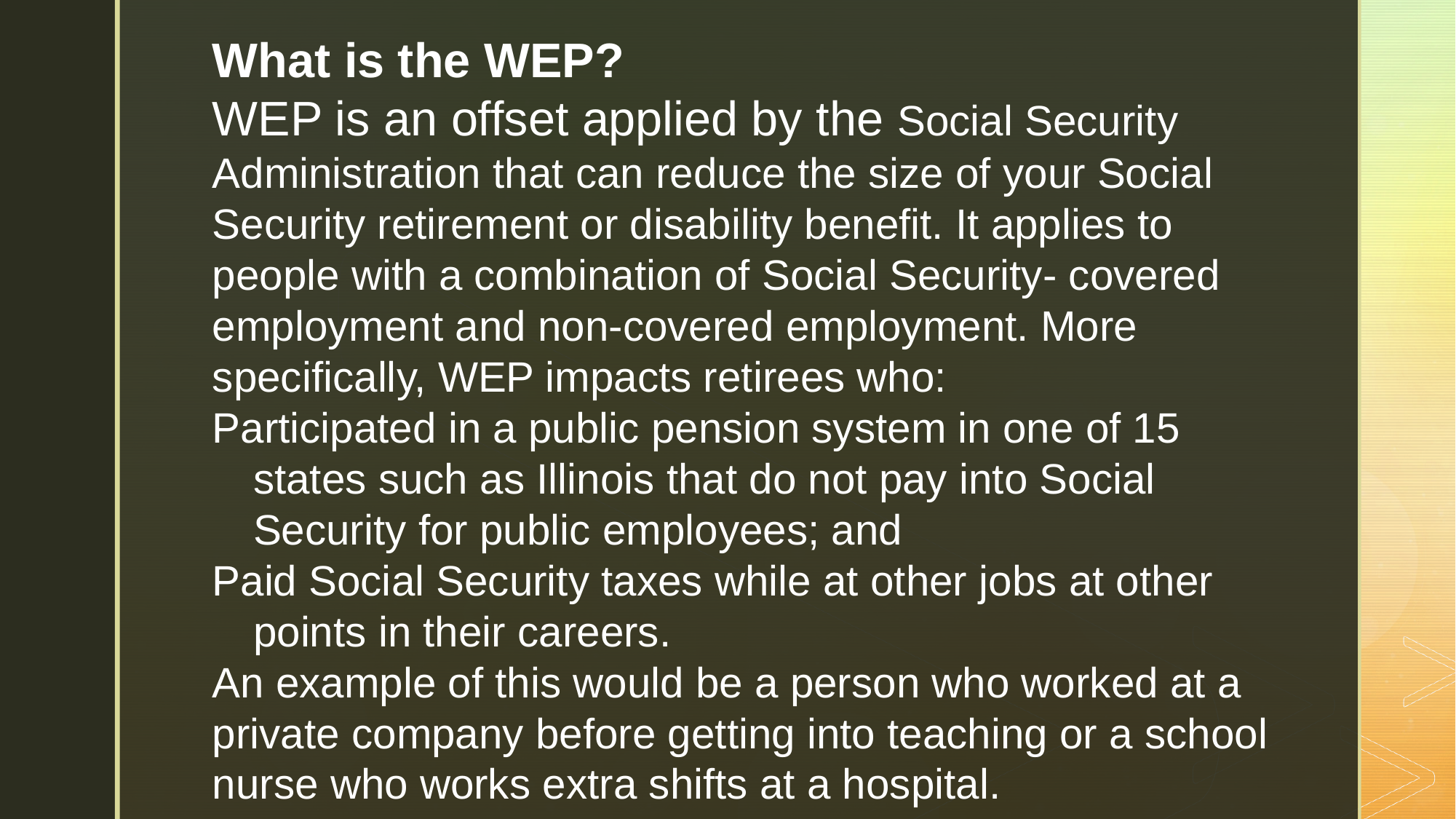

What is the WEP?
WEP is an offset applied by the Social Security Administration that can reduce the size of your Social Security retirement or disability benefit. It applies to people with a combination of Social Security- covered employment and non-covered employment. More specifically, WEP impacts retirees who:
Participated in a public pension system in one of 15 states such as Illinois that do not pay into Social Security for public employees; and
Paid Social Security taxes while at other jobs at other points in their careers.
An example of this would be a person who worked at a private company before getting into teaching or a school nurse who works extra shifts at a hospital.